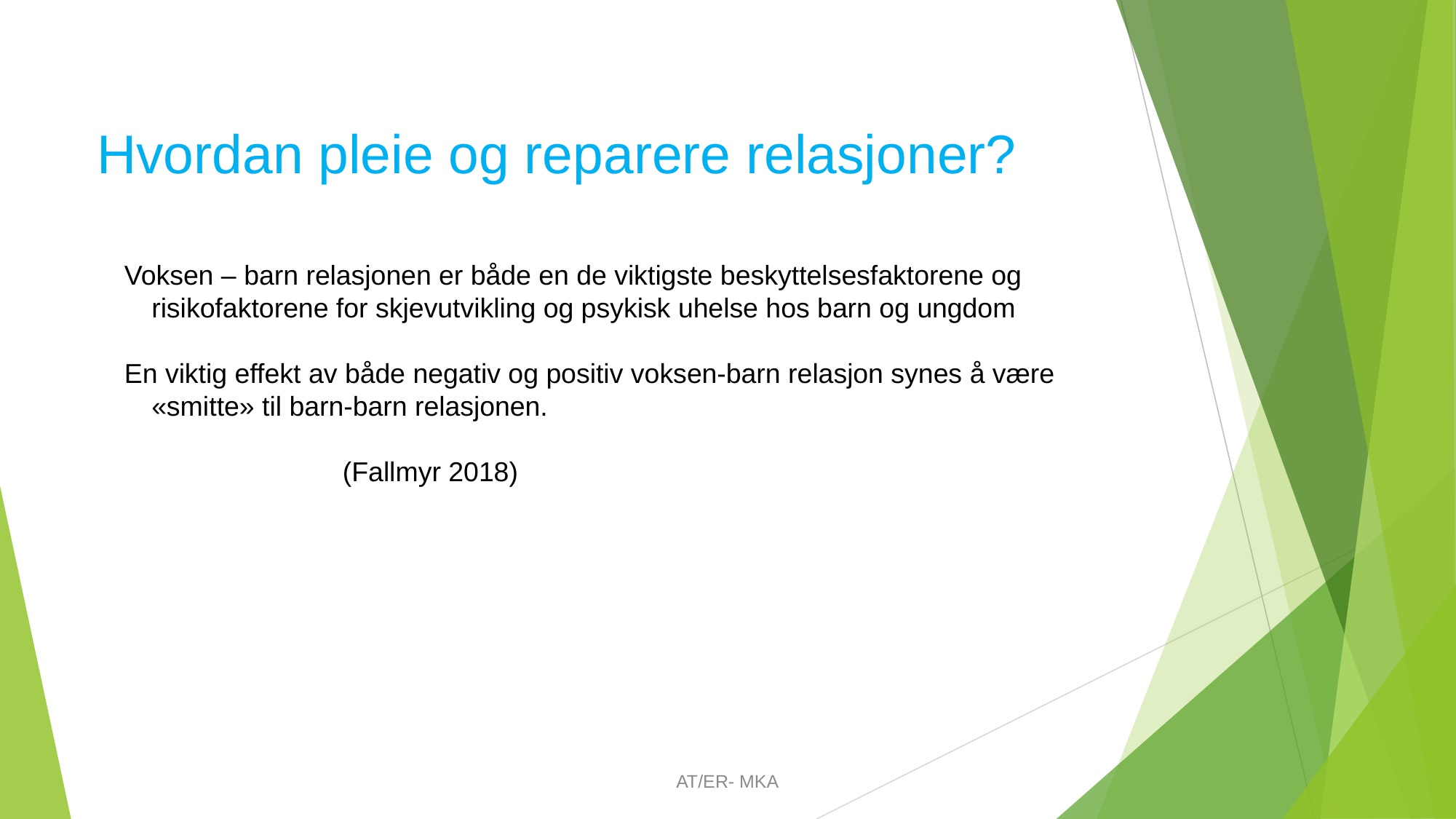

# Hvordan pleie og reparere relasjoner?
Voksen – barn relasjonen er både en de viktigste beskyttelsesfaktorene og risikofaktorene for skjevutvikling og psykisk uhelse hos barn og ungdom

En viktig effekt av både negativ og positiv voksen-barn relasjon synes å være «smitte» til barn-barn relasjonen.

(Fallmyr 2018)
AT/ER- MKA